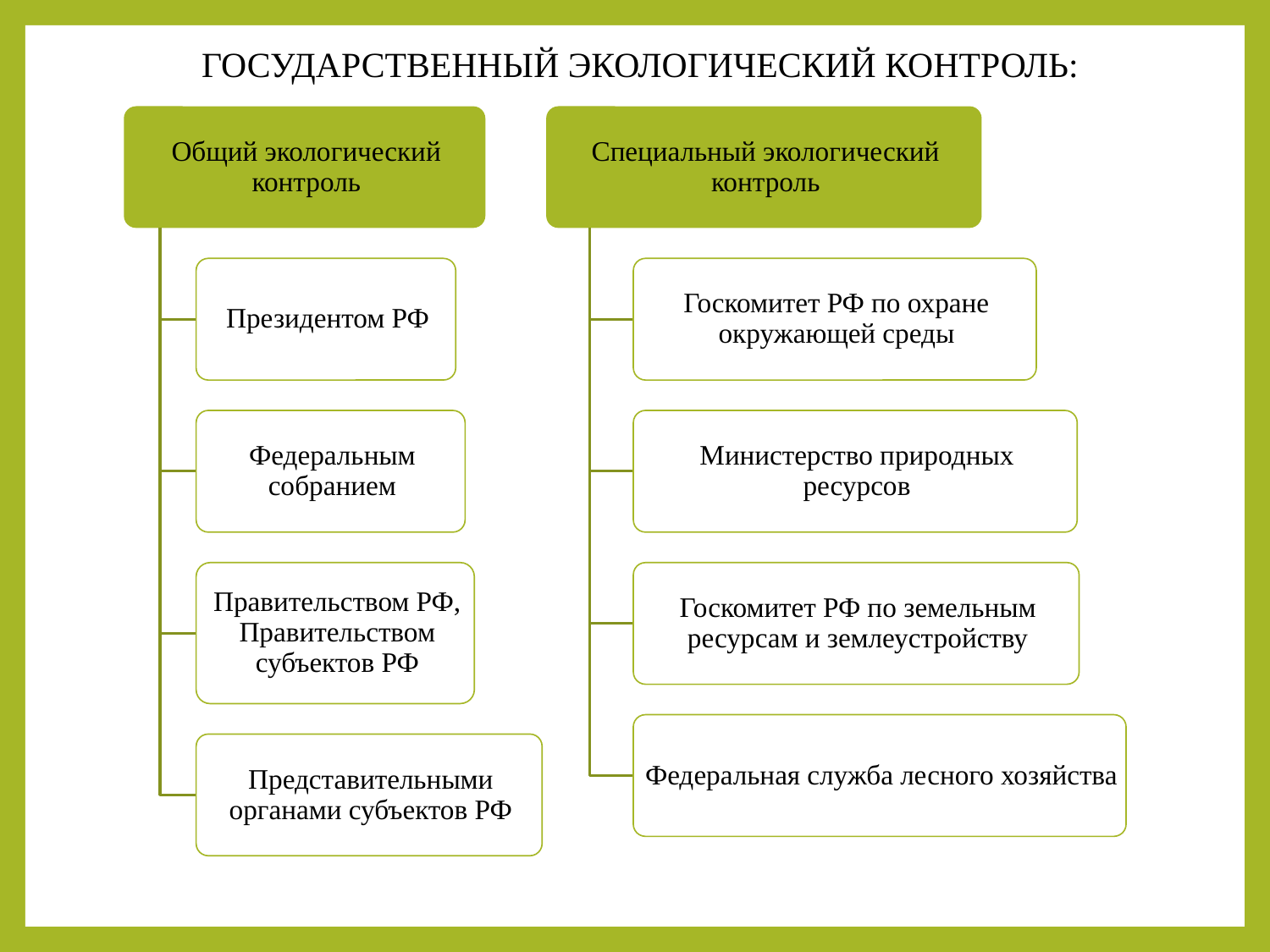

# ГОСУДАРСТВЕННЫЙ ЭКОЛОГИЧЕСКИЙ КОНТРОЛЬ:
Общий экологический контроль
Президентом РФ
Федеральным собранием
Правительством РФ, Правительством субъектов РФ
Представительными органами субъектов РФ
Специальный экологический контроль
Госкомитет РФ по охране окружающей среды
Министерство природных ресурсов
Госкомитет РФ по земельным ресурсам и землеустройству
Федеральная служба лесного хозяйства